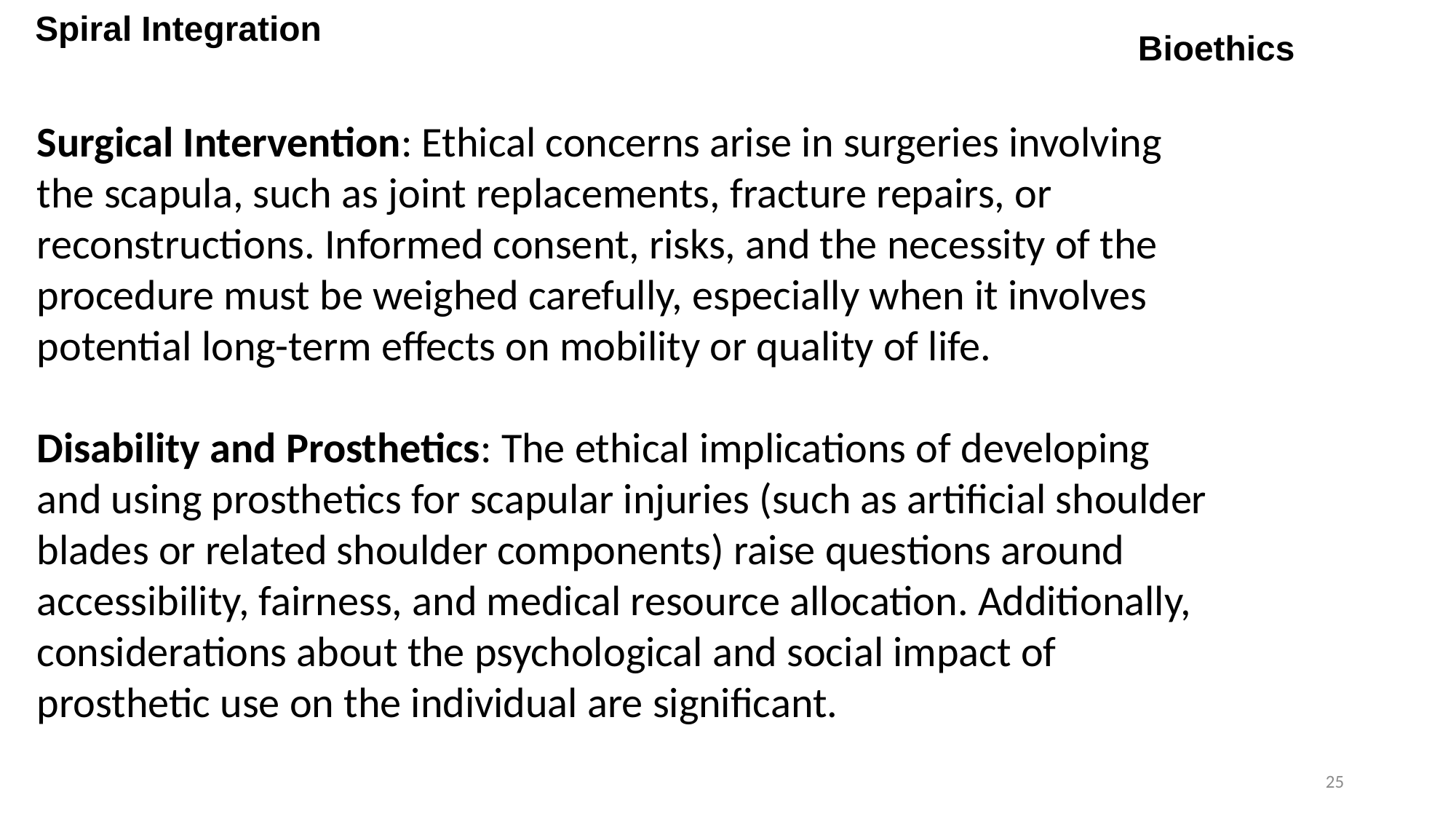

Bioethics
Spiral Integration
Surgical Intervention: Ethical concerns arise in surgeries involving the scapula, such as joint replacements, fracture repairs, or reconstructions. Informed consent, risks, and the necessity of the procedure must be weighed carefully, especially when it involves potential long-term effects on mobility or quality of life.

Disability and Prosthetics: The ethical implications of developing and using prosthetics for scapular injuries (such as artificial shoulder blades or related shoulder components) raise questions around accessibility, fairness, and medical resource allocation. Additionally, considerations about the psychological and social impact of prosthetic use on the individual are significant.
25